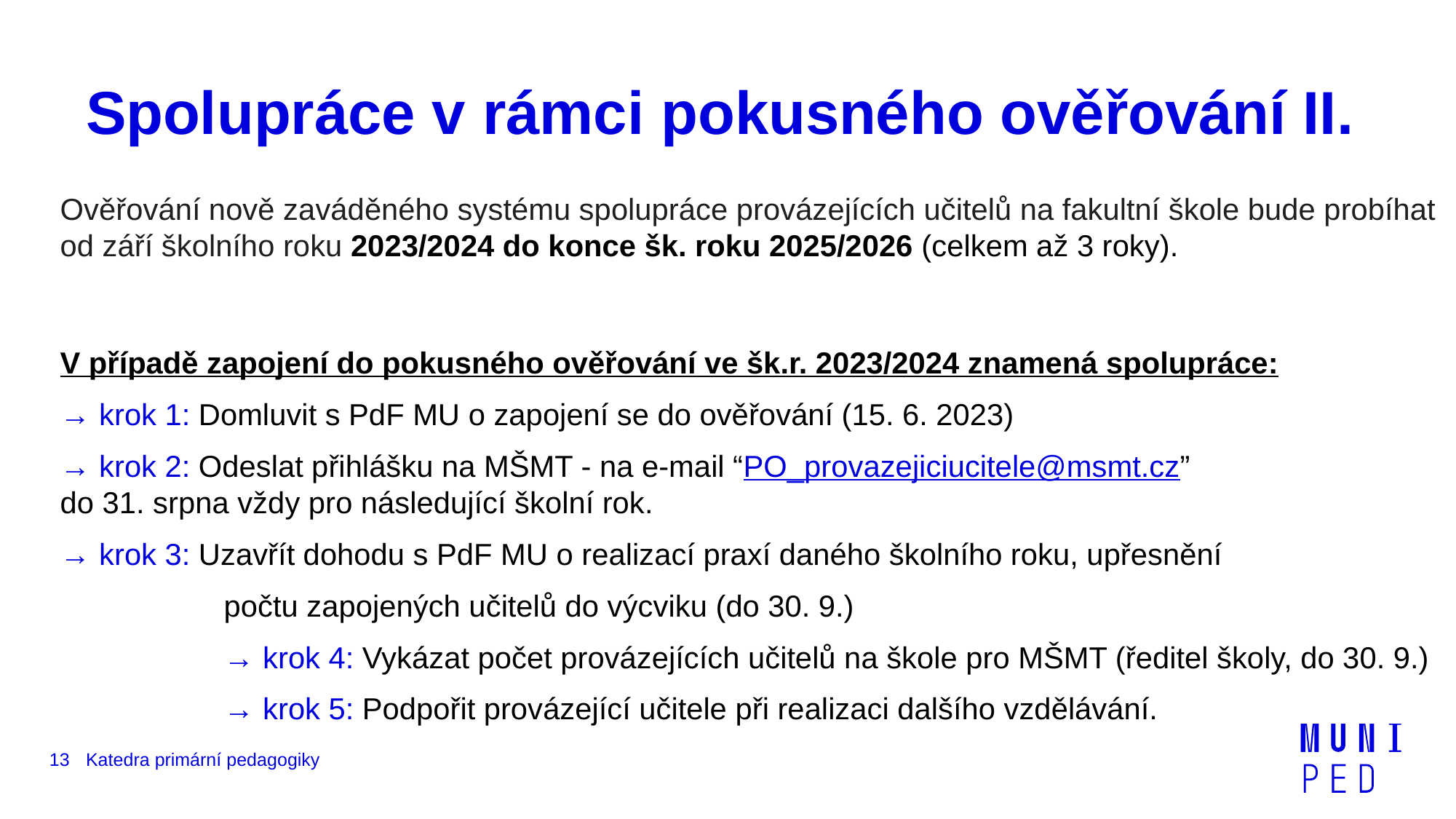

# Spolupráce v rámci pokusného ověřování II.
Ověřování nově zaváděného systému spolupráce provázejících učitelů na fakultní škole bude probíhat od září školního roku 2023/2024 do konce šk. roku 2025/2026 (celkem až 3 roky).
V případě zapojení do pokusného ověřování ve šk.r. 2023/2024 znamená spolupráce:
→ krok 1: Domluvit s PdF MU o zapojení se do ověřování (15. 6. 2023)
→ krok 2: Odeslat přihlášku na MŠMT - na e-mail “PO_provazejiciucitele@msmt.cz”
do 31. srpna vždy pro následující školní rok.
→ krok 3: Uzavřít dohodu s PdF MU o realizací praxí daného školního roku, upřesnění
počtu zapojených učitelů do výcviku (do 30. 9.)
→ krok 4: Vykázat počet provázejících učitelů na škole pro MŠMT (ředitel školy, do 30. 9.)
→ krok 5: Podpořit provázející učitele při realizaci dalšího vzdělávání.

13
Katedra primární pedagogiky